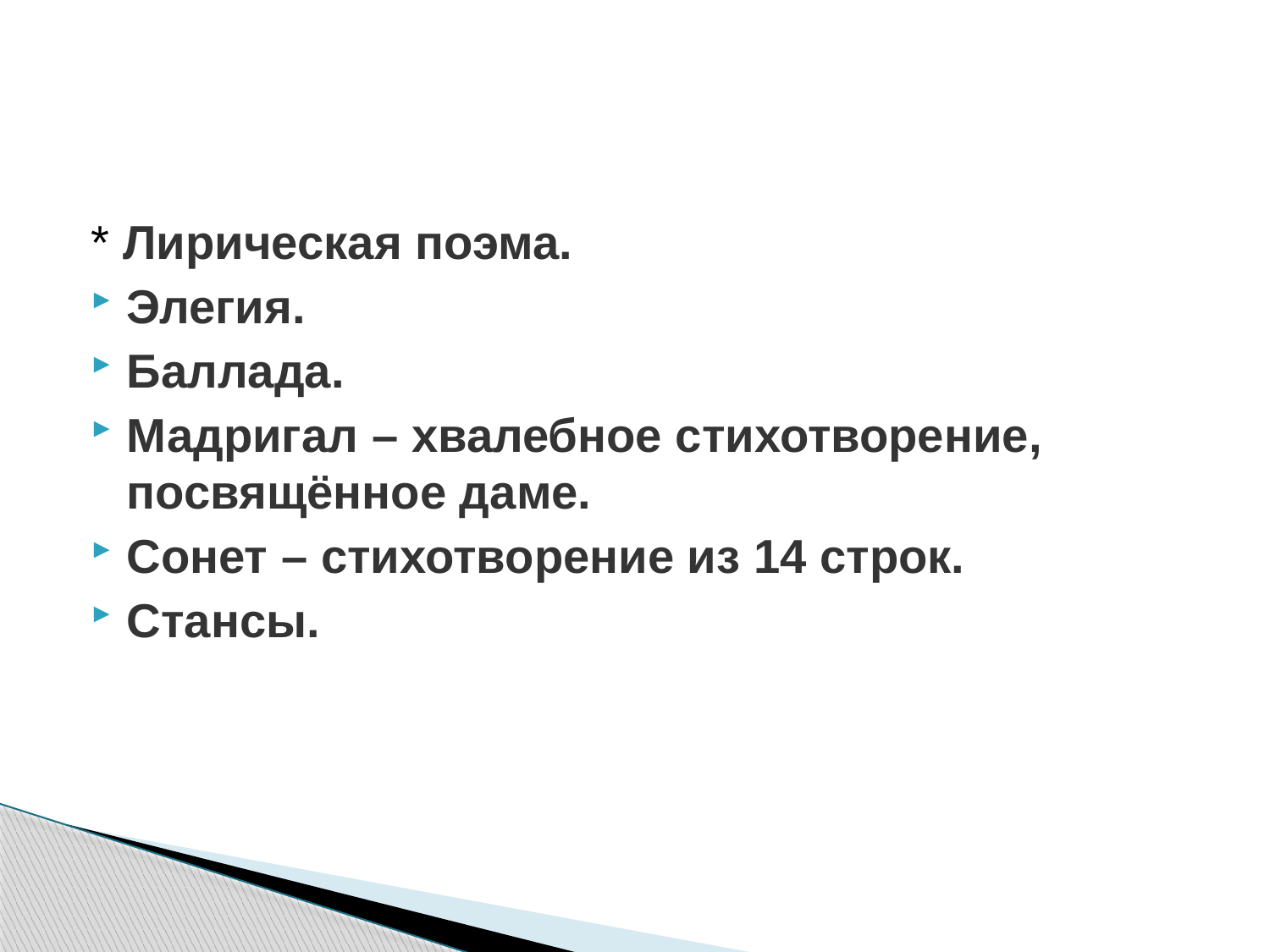

#
* Лирическая поэма.
Элегия.
Баллада.
Мадригал – хвалебное стихотворение, посвящённое даме.
Сонет – стихотворение из 14 строк.
Стансы.